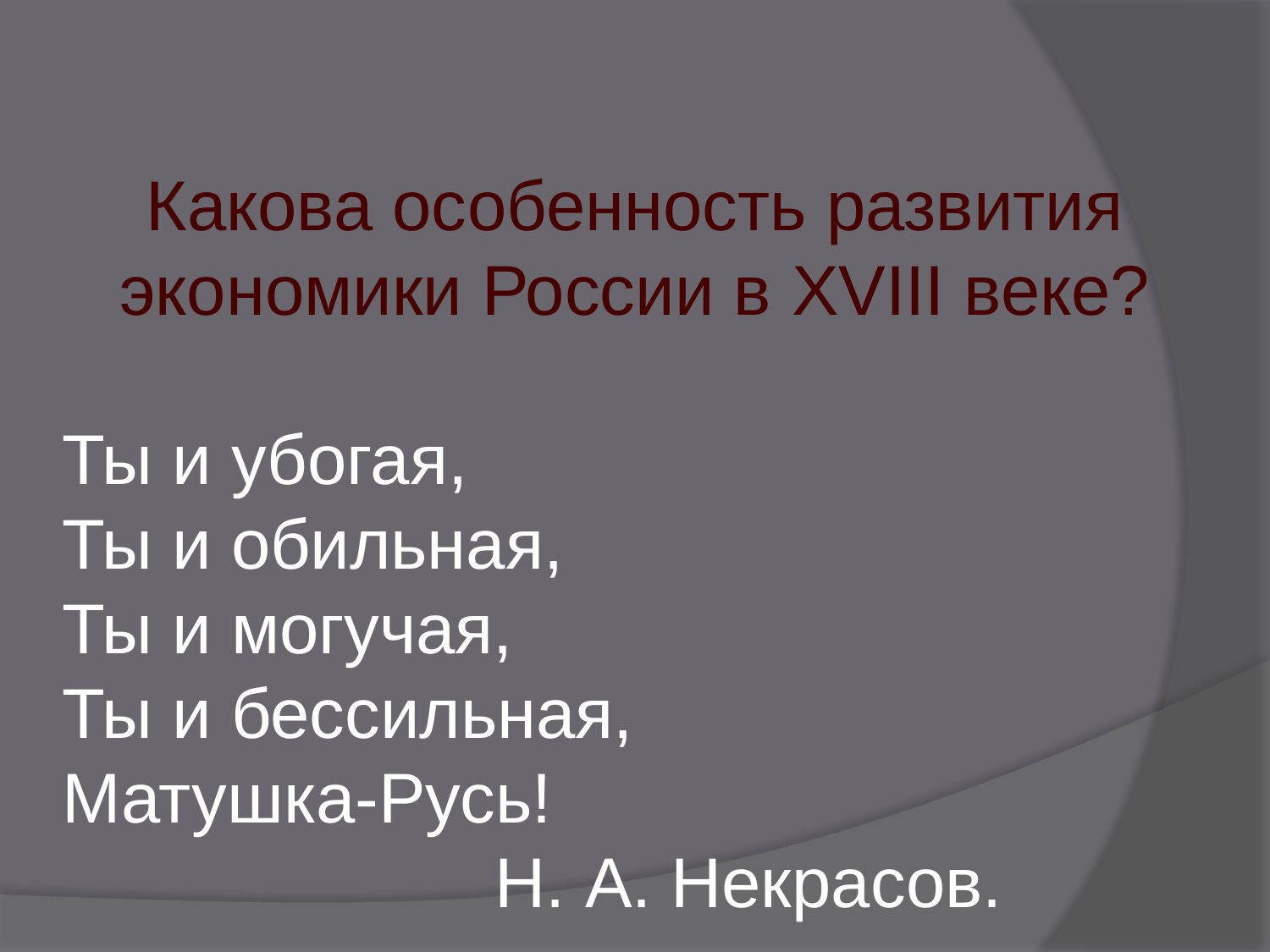

Какова особенность развития экономики России в XVIII веке?

Ты и убогая,
Ты и обильная,
Ты и могучая,
Ты и бессильная,
Матушка-Русь!
                      Н. А. Некрасов.